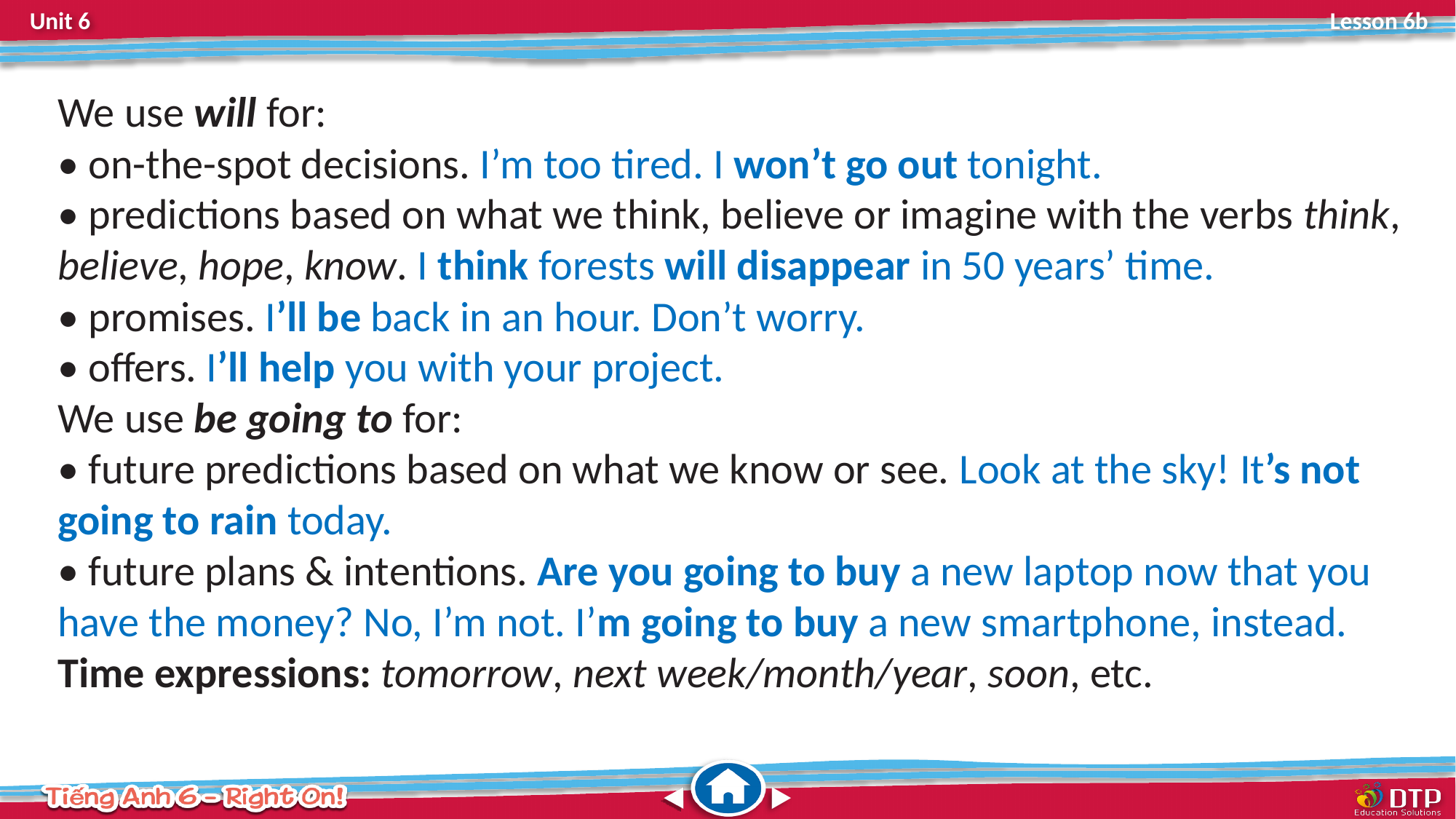

We use will for:
• on-the-spot decisions. I’m too tired. I won’t go out tonight.
• predictions based on what we think, believe or imagine with the verbs think, believe, hope, know. I think forests will disappear in 50 years’ time.
• promises. I’ll be back in an hour. Don’t worry.
• offers. I’ll help you with your project.
We use be going to for:
• future predictions based on what we know or see. Look at the sky! It’s not going to rain today.
• future plans & intentions. Are you going to buy a new laptop now that you have the money? No, I’m not. I’m going to buy a new smartphone, instead.
Time expressions: tomorrow, next week/month/year, soon, etc.